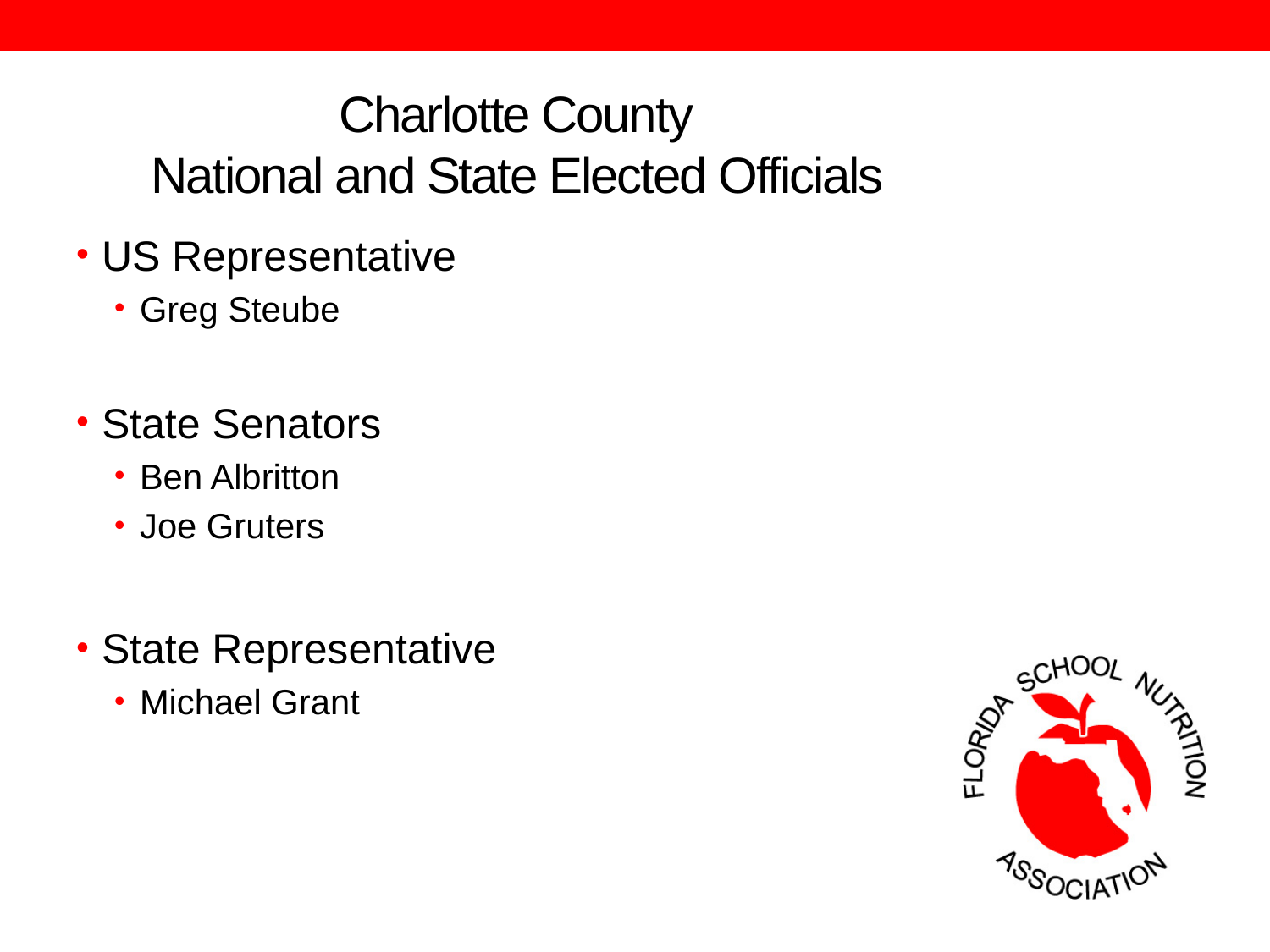

# Charlotte County National and State Elected Officials
US Representative
Greg Steube

State Senators
Ben Albritton
Joe Gruters

State Representative
Michael Grant